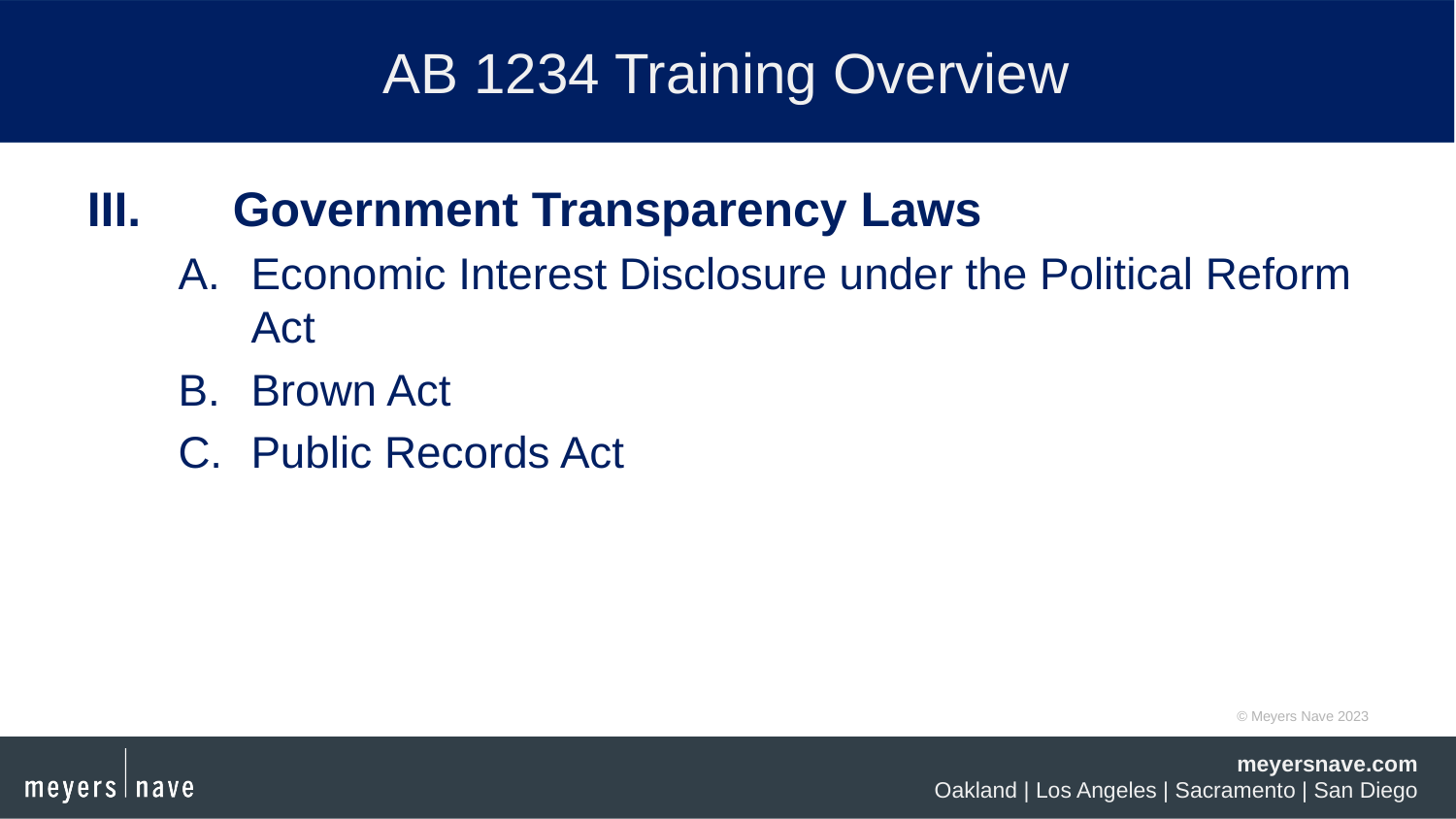

# AB 1234 Training Overview
III.	Government Transparency Laws
Economic Interest Disclosure under the Political Reform Act
Brown Act
Public Records Act